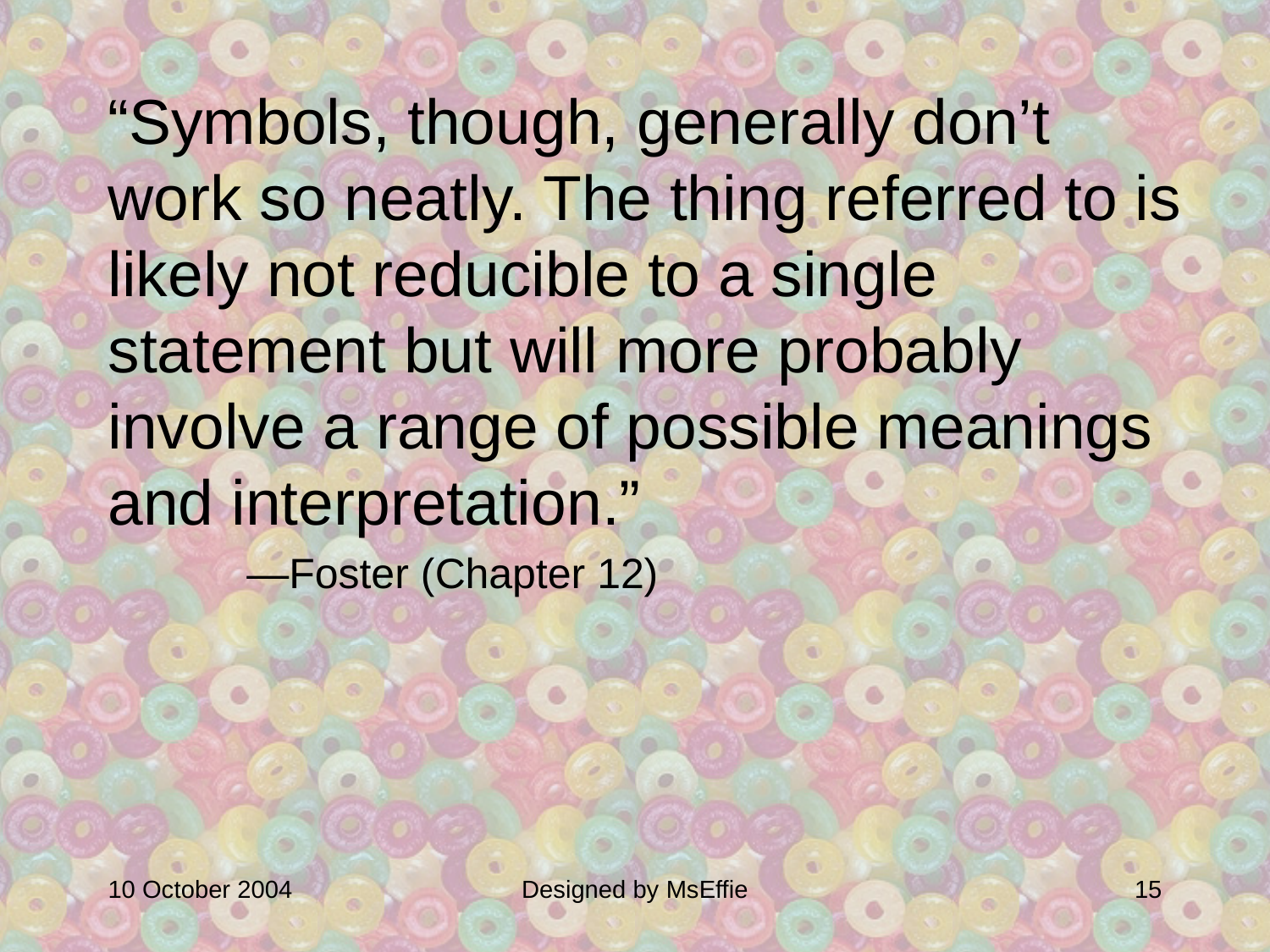

“Symbols, though, generally don’t work so neatly. The thing referred to is likely not reducible to a single statement but will more probably involve a range of possible meanings and interpretation.”
	 —Foster (Chapter 12)
10 October 2004
Designed by MsEffie
15